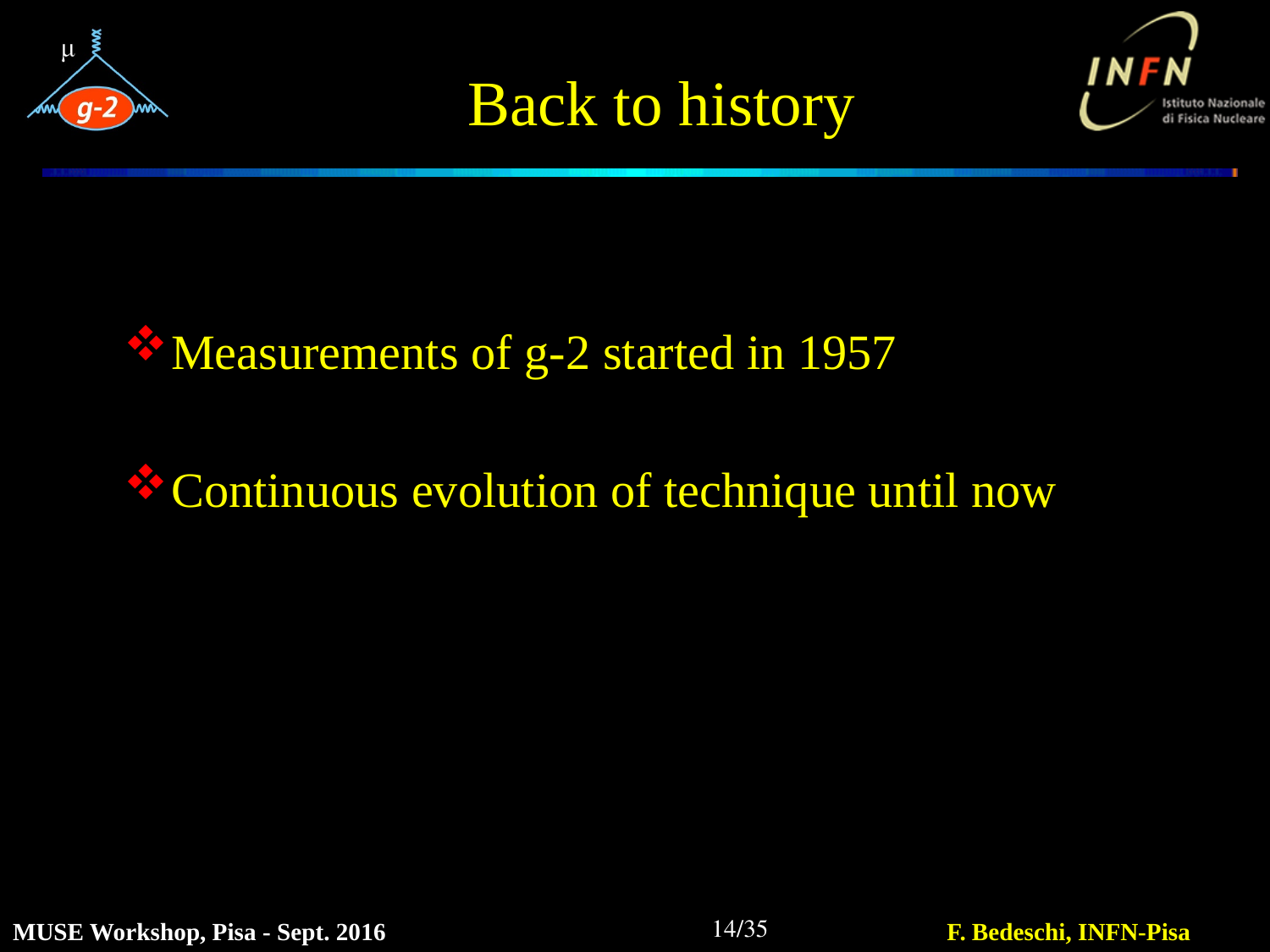

# Back to history
Measurements of g-2 started in 1957

Continuous evolution of technique until now
14/35
MUSE Workshop, Pisa - Sept. 2016
F. Bedeschi, INFN-Pisa